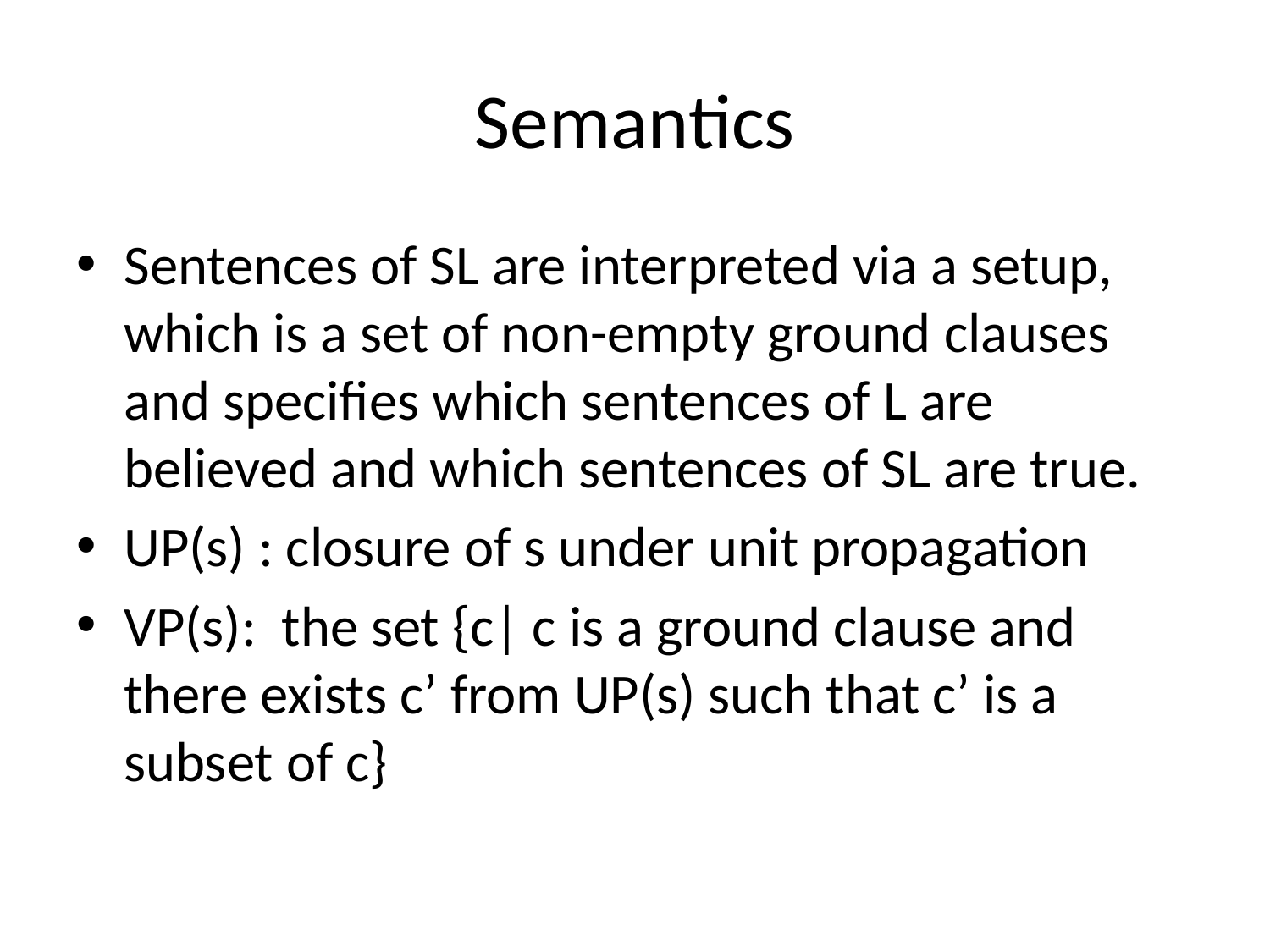

# Semantics
Sentences of SL are interpreted via a setup, which is a set of non-empty ground clauses and specifies which sentences of L are believed and which sentences of SL are true.
UP(s) : closure of s under unit propagation
VP(s):  the set {c| c is a ground clause and there exists c’ from UP(s) such that c’ is a subset of c}